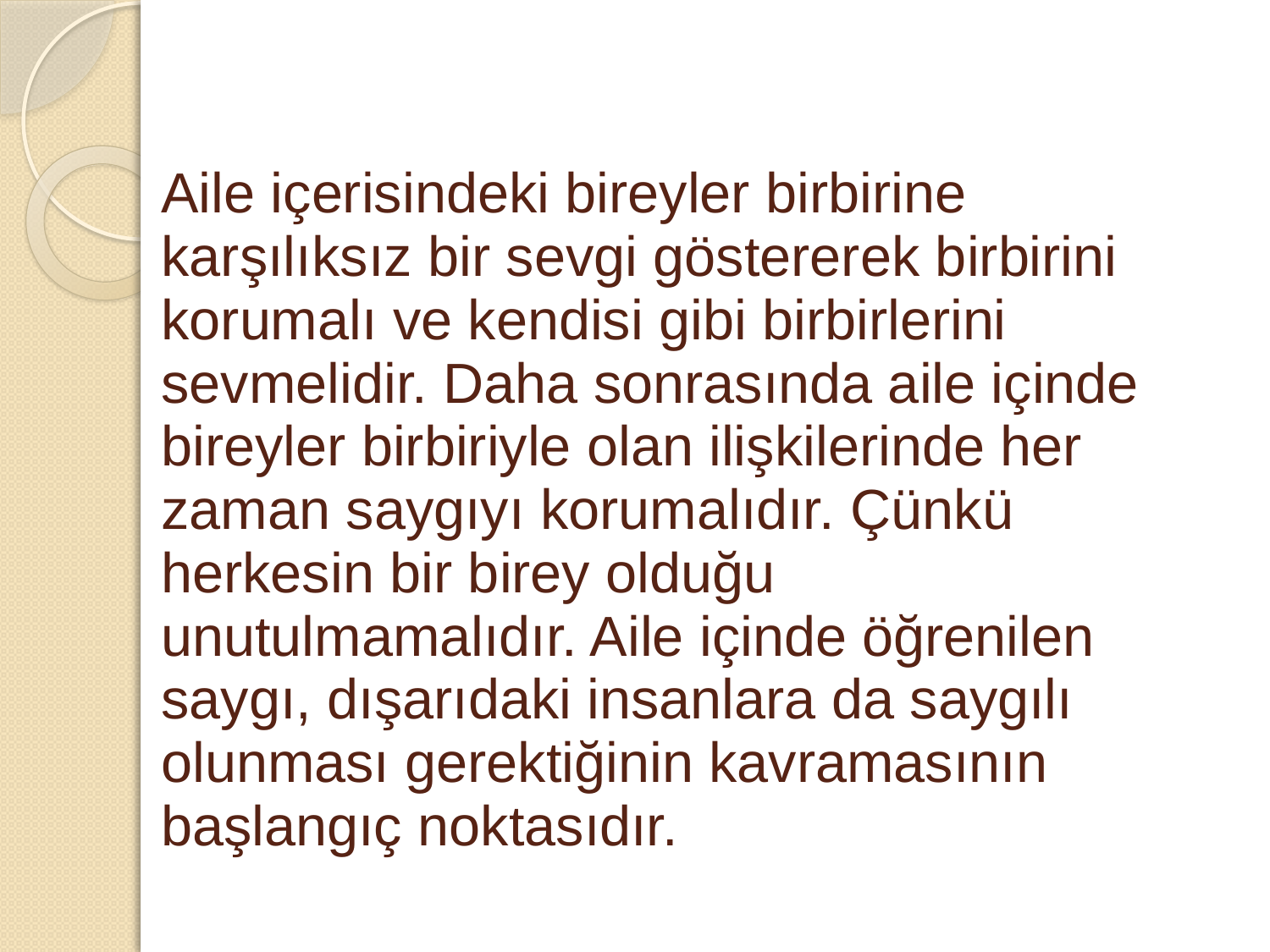

# Aile içerisindeki bireyler birbirine karşılıksız bir sevgi göstererek birbirini korumalı ve kendisi gibi birbirlerini sevmelidir. Daha sonrasında aile içinde bireyler birbiriyle olan ilişkilerinde her zaman saygıyı korumalıdır. Çünkü herkesin bir birey olduğu unutulmamalıdır. Aile içinde öğrenilen saygı, dışarıdaki insanlara da saygılı olunması gerektiğinin kavramasının başlangıç noktasıdır.